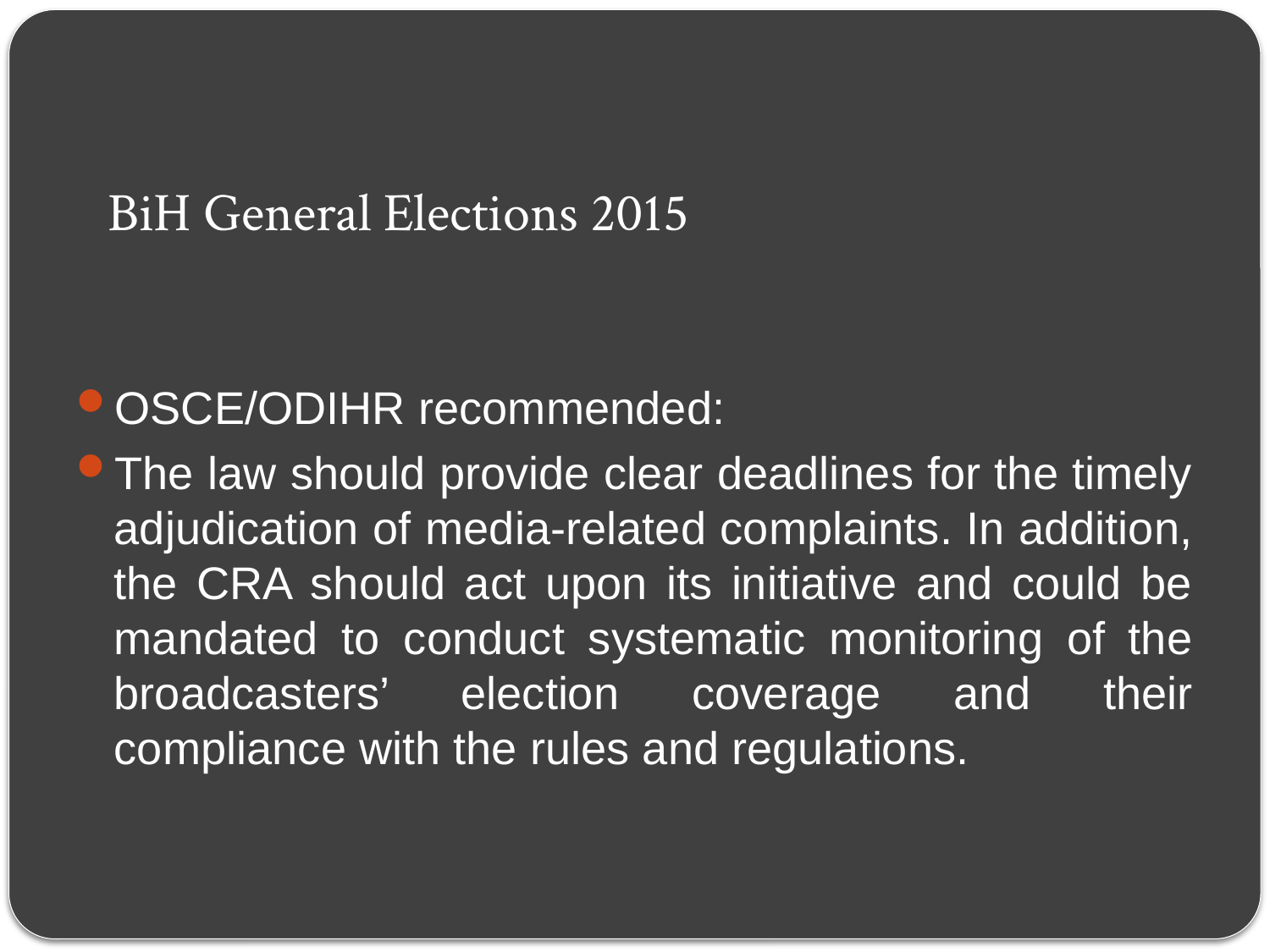

# BiH General Elections 2015

OSCE/ODIHR recommended:
The law should provide clear deadlines for the timely adjudication of media-related complaints. In addition, the CRA should act upon its initiative and could be mandated to conduct systematic monitoring of the broadcasters’ election coverage and their compliance with the rules and regulations.